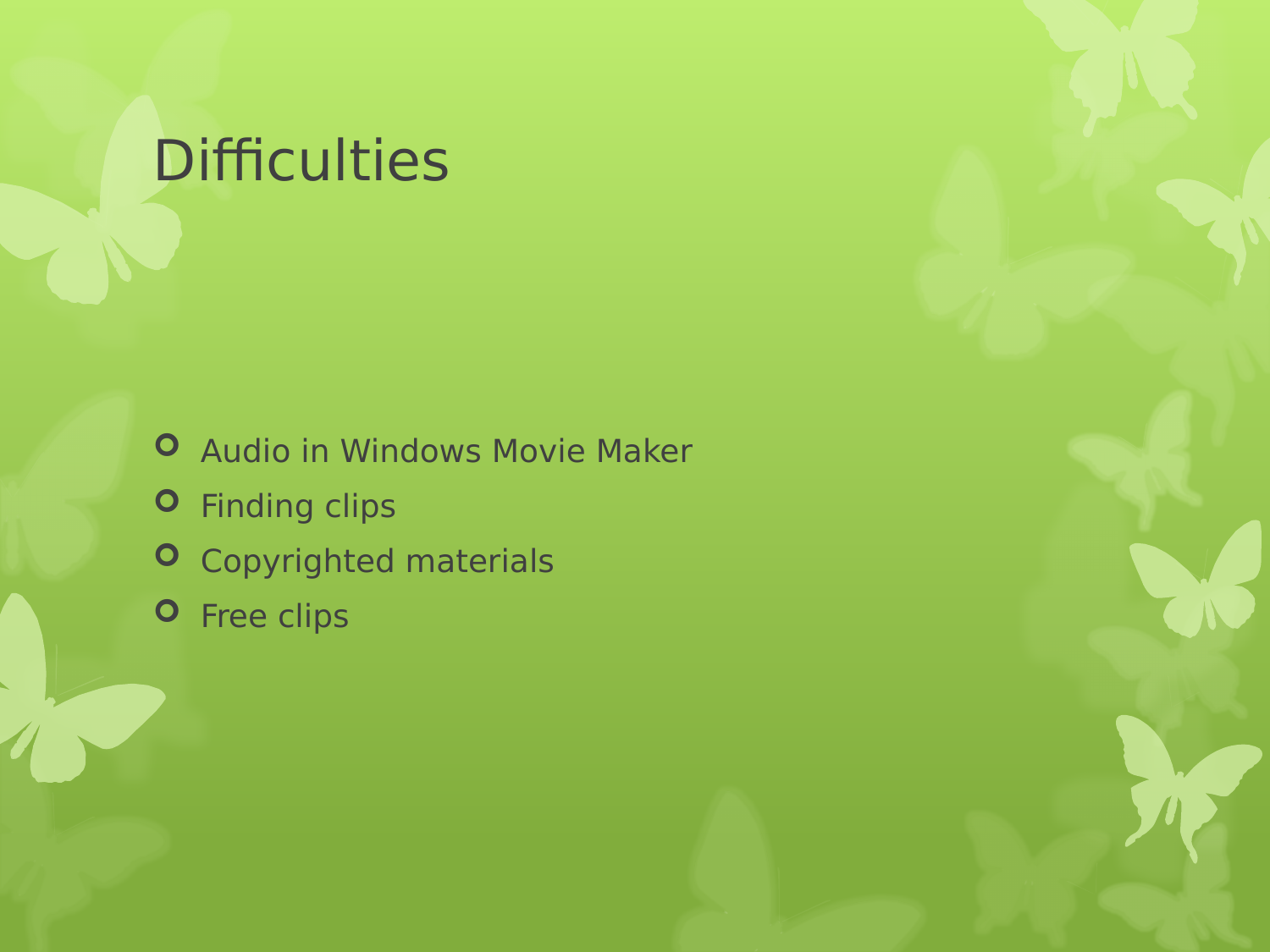

# Difficulties
Audio in Windows Movie Maker
Finding clips
Copyrighted materials
Free clips